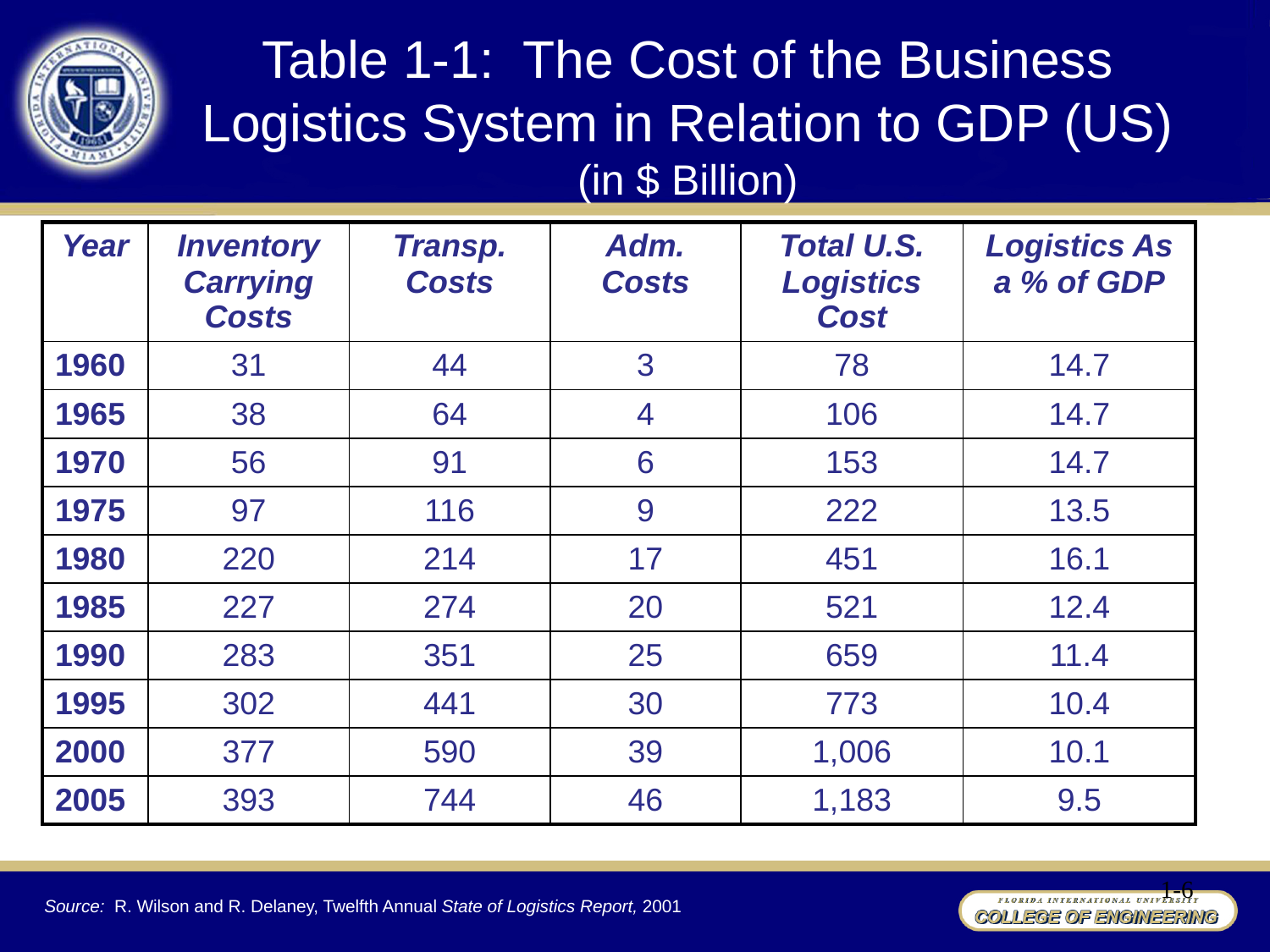

# Table 1-1:  The Cost of the Business Logistics System in Relation to GDP (US) (in $ Billion)
| Year | Inventory Carrying Costs | Transp. Costs | Adm. Costs | Total U.S. Logistics Cost | Logistics As a % of GDP |
| --- | --- | --- | --- | --- | --- |
| 1960 | 31 | 44 | 3 | 78 | 14.7 |
| 1965 | 38 | 64 | 4 | 106 | 14.7 |
| 1970 | 56 | 91 | 6 | 153 | 14.7 |
| 1975 | 97 | 116 | 9 | 222 | 13.5 |
| 1980 | 220 | 214 | 17 | 451 | 16.1 |
| 1985 | 227 | 274 | 20 | 521 | 12.4 |
| 1990 | 283 | 351 | 25 | 659 | 11.4 |
| 1995 | 302 | 441 | 30 | 773 | 10.4 |
| 2000 | 377 | 590 | 39 | 1,006 | 10.1 |
| 2005 | 393 | 744 | 46 | 1,183 | 9.5 |
1-6
Source:  R. Wilson and R. Delaney, Twelfth Annual State of Logistics Report, 2001